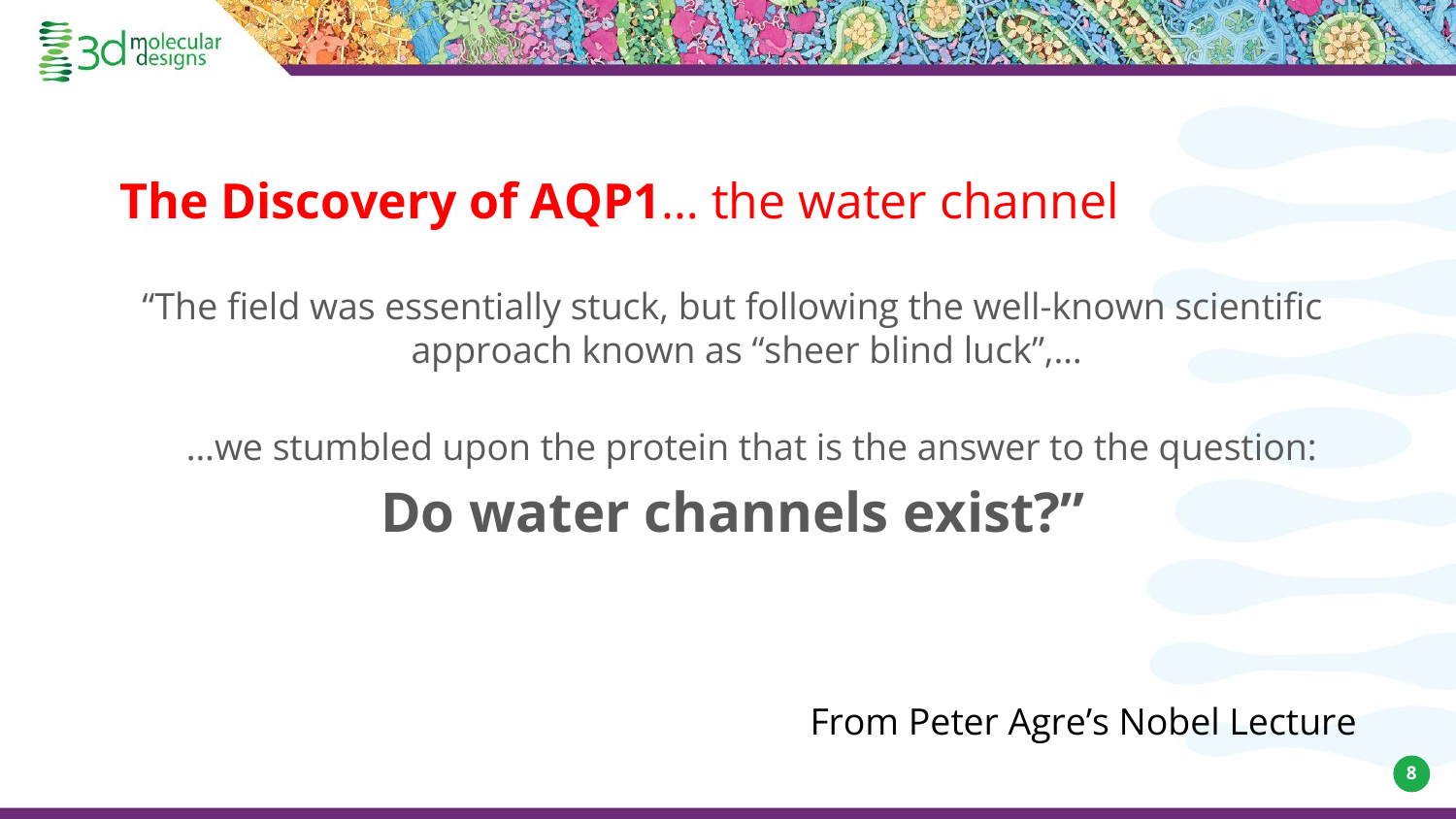

# The Discovery of AQP1… the water channel
“The field was essentially stuck, but following the well-known scientific approach known as “sheer blind luck”,…
 …we stumbled upon the protein that is the answer to the question:
Do water channels exist?”
From Peter Agre’s Nobel Lecture
8